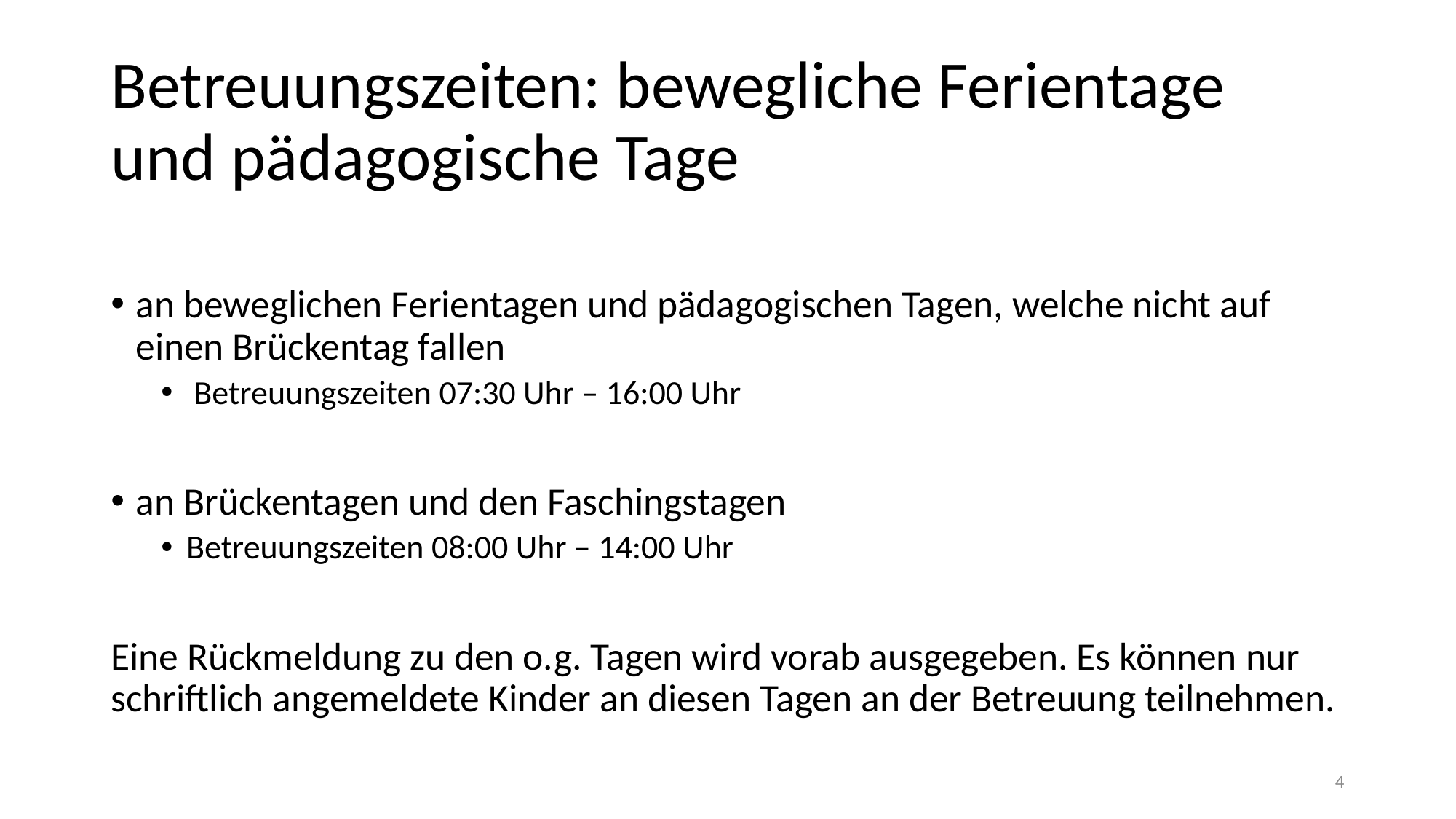

# Betreuungszeiten: bewegliche Ferientage und pädagogische Tage

an beweglichen Ferientagen und pädagogischen Tagen, welche nicht auf einen Brückentag fallen
 Betreuungszeiten 07:30 Uhr – 16:00 Uhr

an Brückentagen und den Faschingstagen
Betreuungszeiten 08:00 Uhr – 14:00 Uhr

Eine Rückmeldung zu den o.g. Tagen wird vorab ausgegeben. Es können nur schriftlich angemeldete Kinder an diesen Tagen an der Betreuung teilnehmen.

4